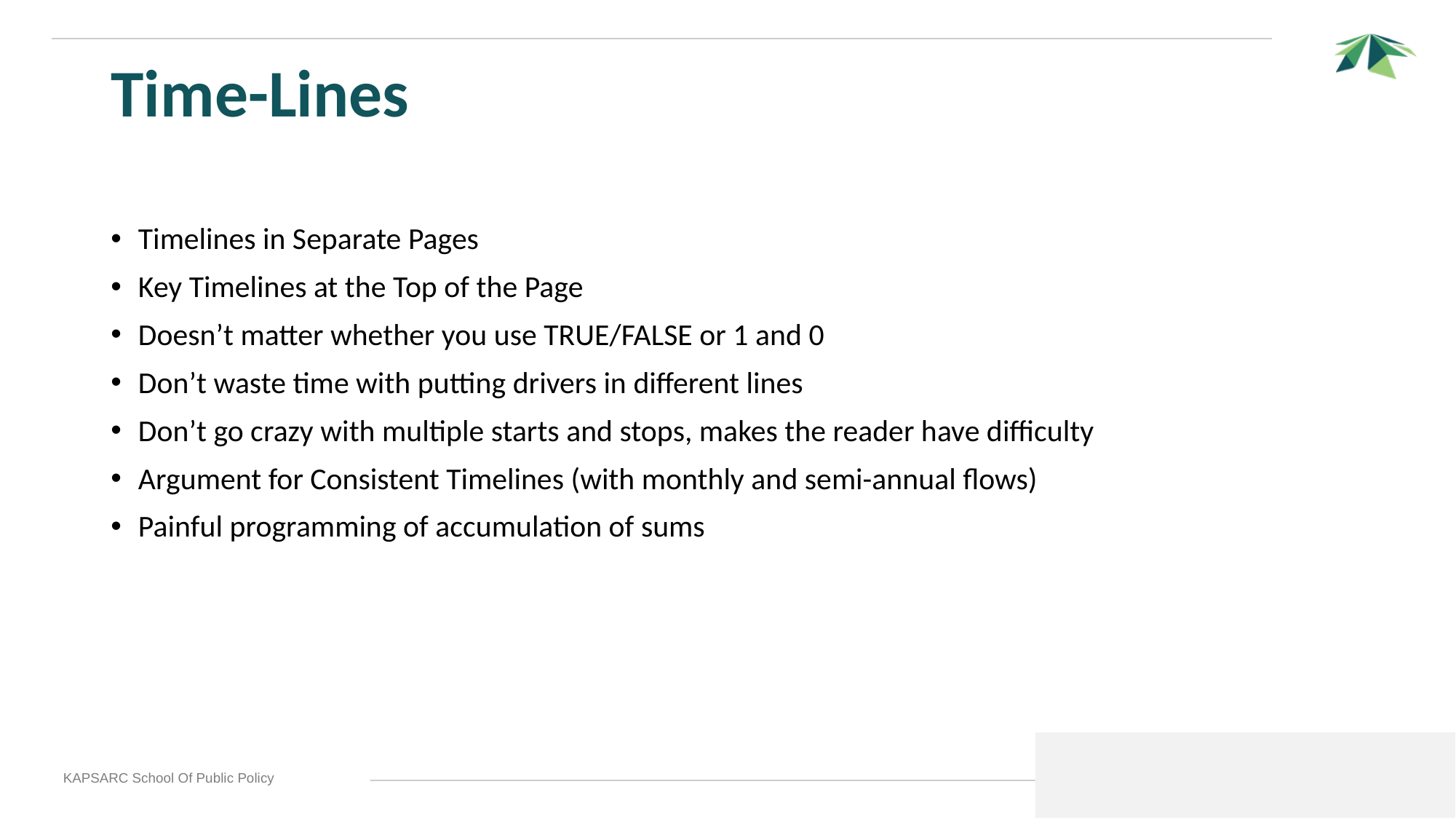

# Time-Lines
Timelines in Separate Pages
Key Timelines at the Top of the Page
Doesn’t matter whether you use TRUE/FALSE or 1 and 0
Don’t waste time with putting drivers in different lines
Don’t go crazy with multiple starts and stops, makes the reader have difficulty
Argument for Consistent Timelines (with monthly and semi-annual flows)
Painful programming of accumulation of sums